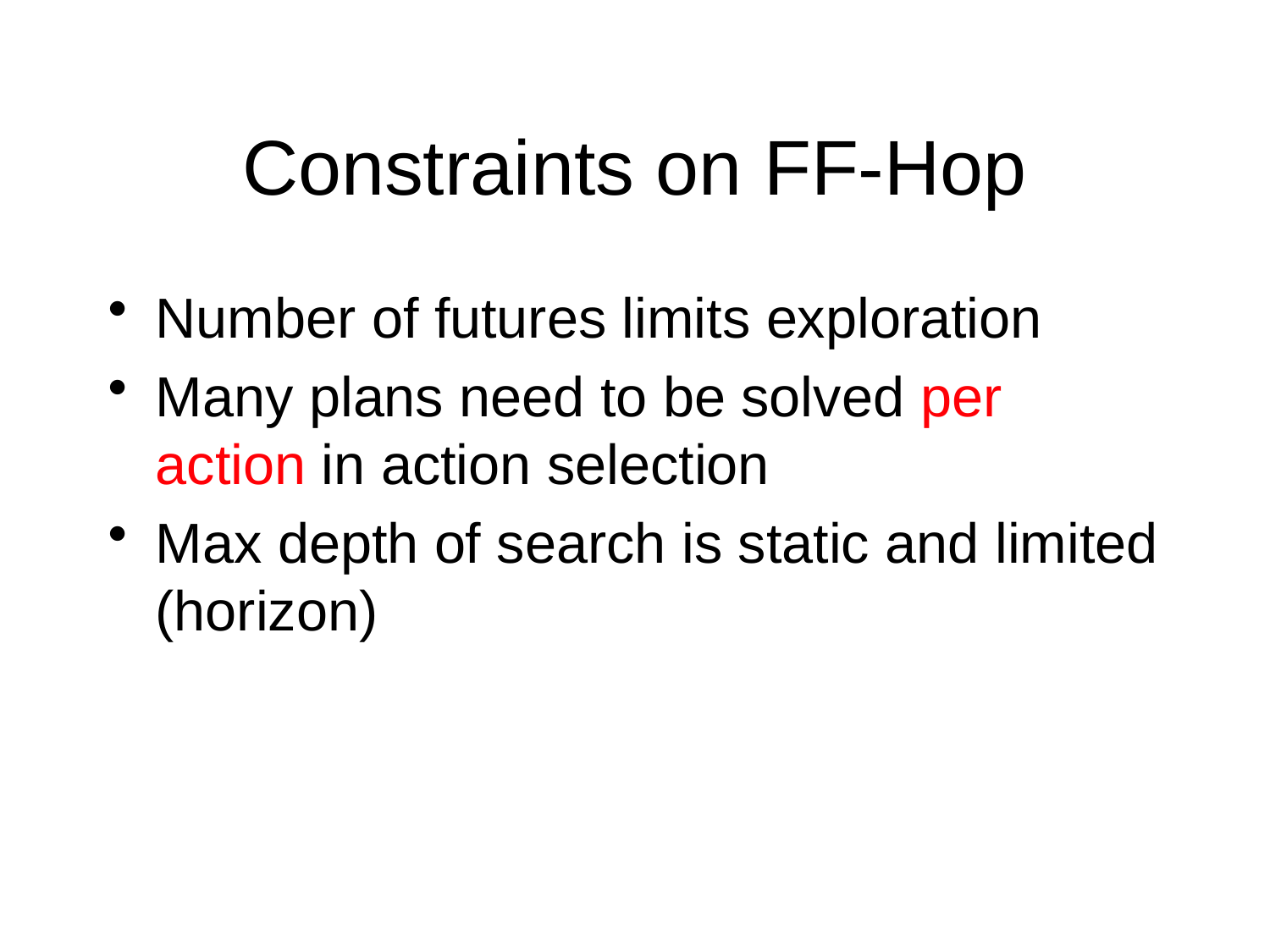

# Constraints on FF-Hop
Number of futures limits exploration
Many plans need to be solved per action in action selection
Max depth of search is static and limited (horizon)